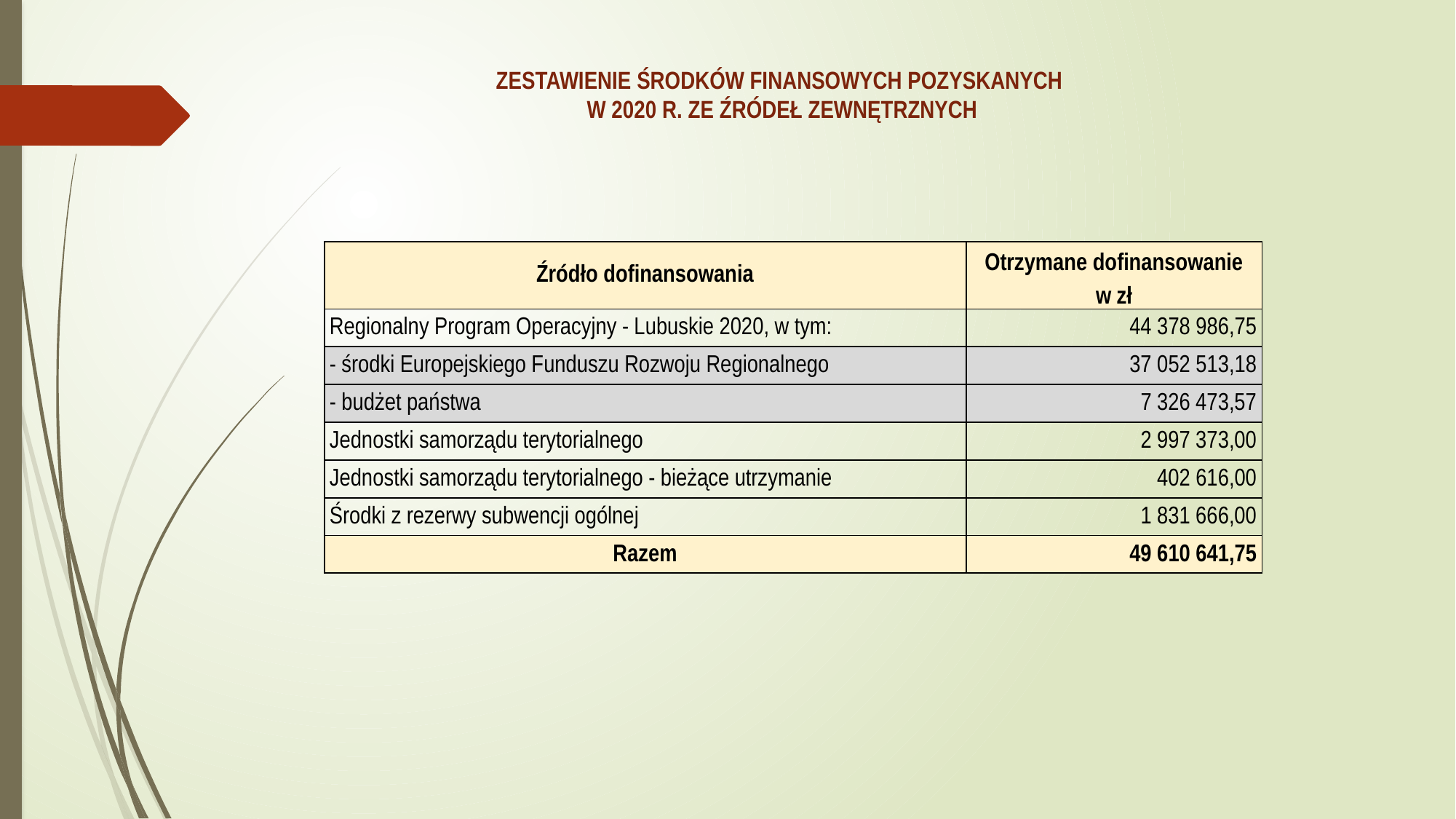

# ZESTAWIENIE ŚRODKÓW FINANSOWYCH POZYSKANYCH W 2020 R. ZE ŹRÓDEŁ ZEWNĘTRZNYCH
| Źródło dofinansowania | Otrzymane dofinansowanie |
| --- | --- |
|  | w zł |
| Regionalny Program Operacyjny - Lubuskie 2020, w tym: | 44 378 986,75 |
| - środki Europejskiego Funduszu Rozwoju Regionalnego | 37 052 513,18 |
| - budżet państwa | 7 326 473,57 |
| Jednostki samorządu terytorialnego | 2 997 373,00 |
| Jednostki samorządu terytorialnego - bieżące utrzymanie | 402 616,00 |
| Środki z rezerwy subwencji ogólnej | 1 831 666,00 |
| Razem | 49 610 641,75 |